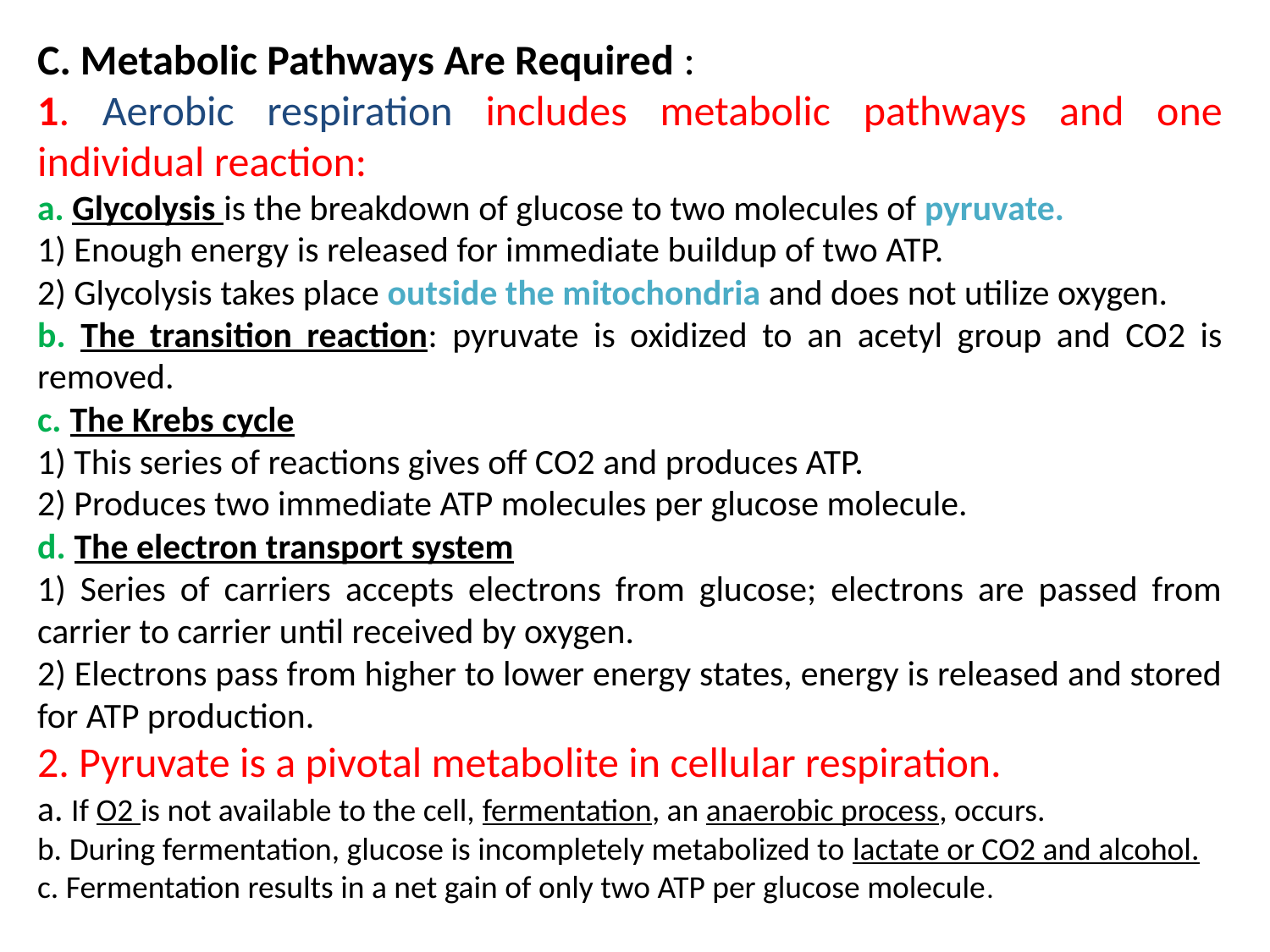

C. Metabolic Pathways Are Required :
1. Aerobic respiration includes metabolic pathways and one individual reaction:
a. Glycolysis is the breakdown of glucose to two molecules of pyruvate.
1) Enough energy is released for immediate buildup of two ATP.
2) Glycolysis takes place outside the mitochondria and does not utilize oxygen.
b. The transition reaction: pyruvate is oxidized to an acetyl group and CO2 is removed.
c. The Krebs cycle
1) This series of reactions gives off CO2 and produces ATP.
2) Produces two immediate ATP molecules per glucose molecule.
d. The electron transport system
1) Series of carriers accepts electrons from glucose; electrons are passed from carrier to carrier until received by oxygen.
2) Electrons pass from higher to lower energy states, energy is released and stored for ATP production.
2. Pyruvate is a pivotal metabolite in cellular respiration.
a. If O2 is not available to the cell, fermentation, an anaerobic process, occurs.
b. During fermentation, glucose is incompletely metabolized to lactate or CO2 and alcohol.
c. Fermentation results in a net gain of only two ATP per glucose molecule.